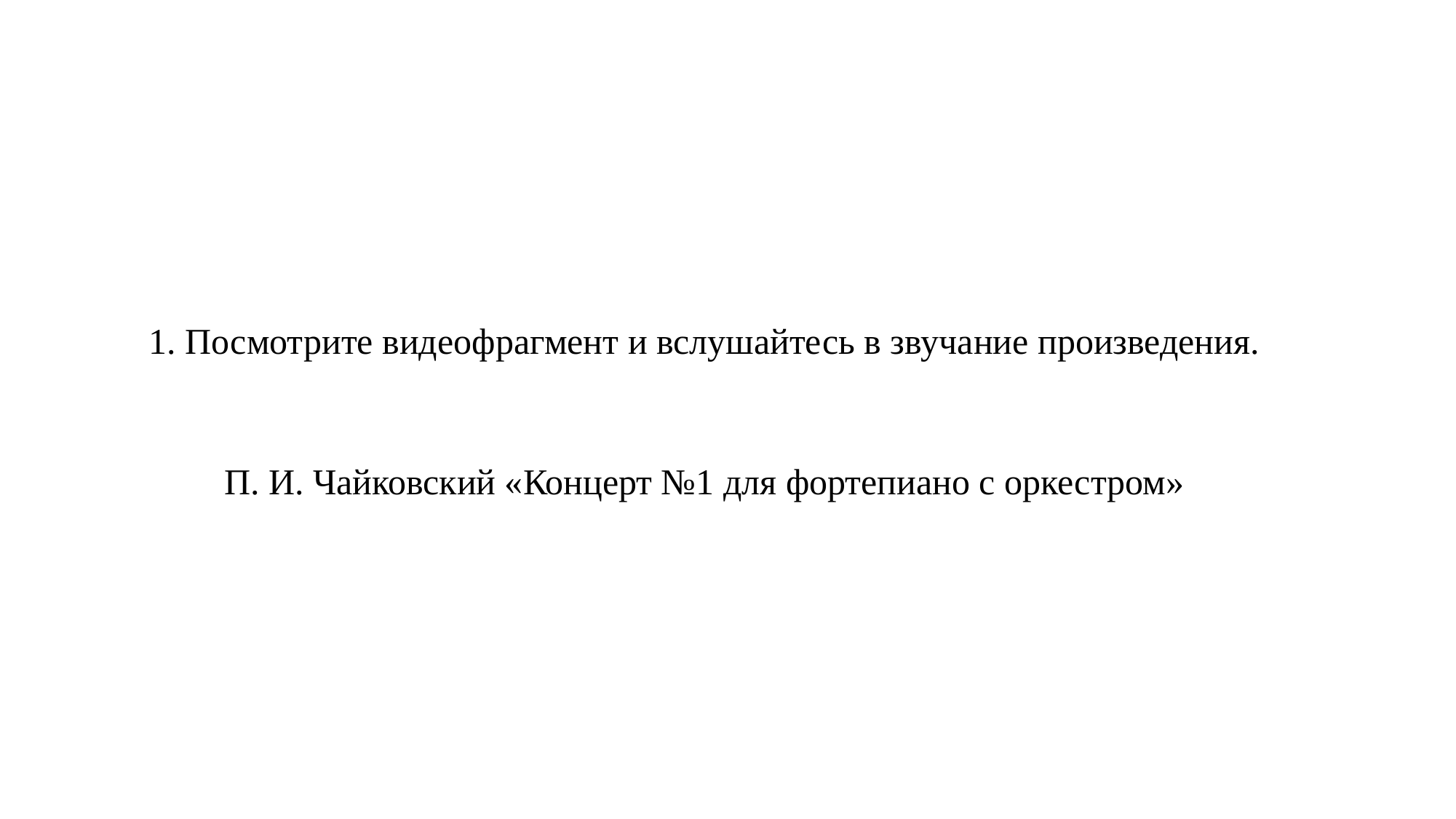

1. Посмотрите видеофрагмент и вслушайтесь в звучание произведения.

П. И. Чайковский «Концерт №1 для фортепиано с оркестром»